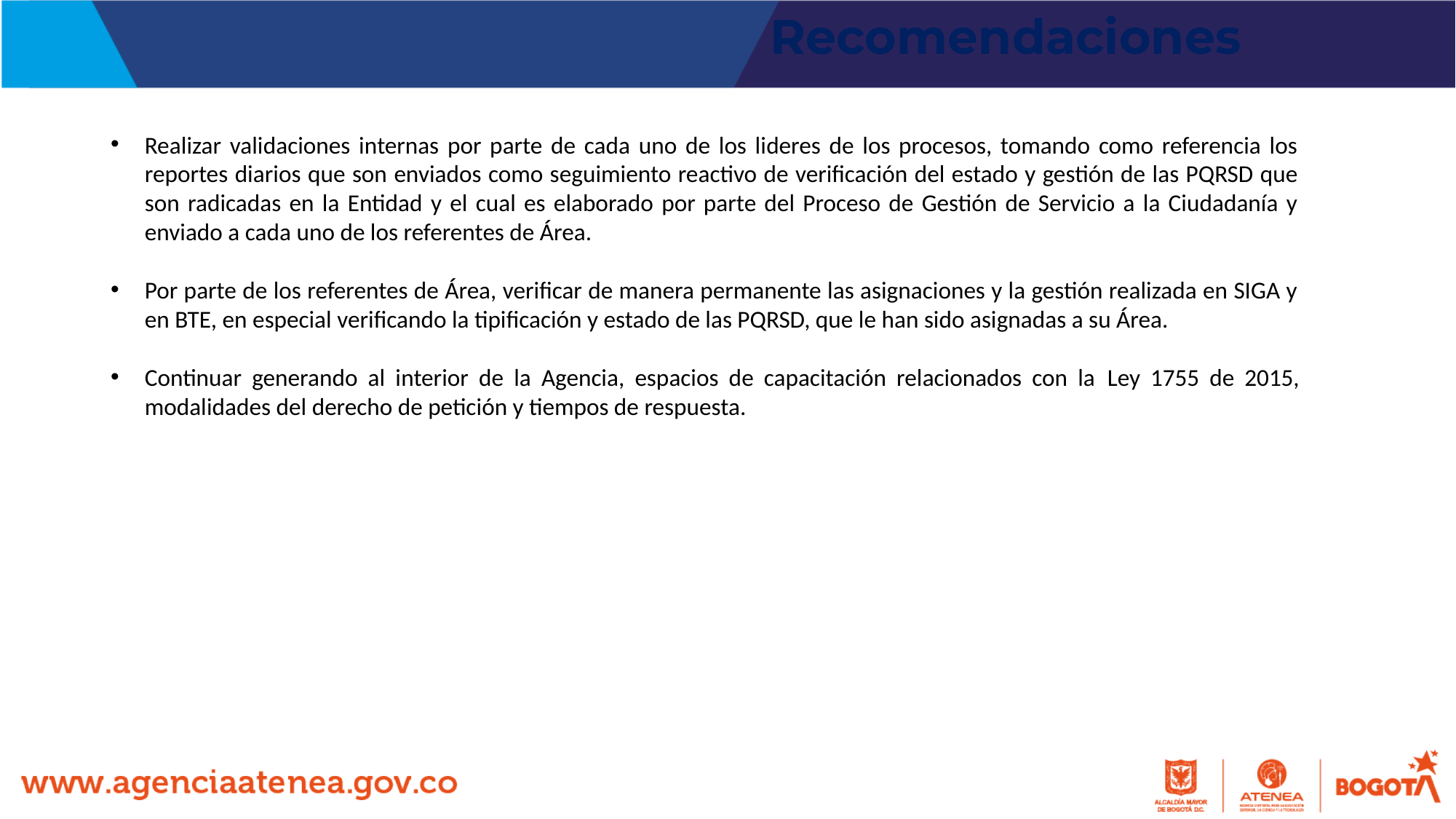

Recomendaciones
Realizar validaciones internas por parte de cada uno de los lideres de los procesos, tomando como referencia los reportes diarios que son enviados como seguimiento reactivo de verificación del estado y gestión de las PQRSD que son radicadas en la Entidad y el cual es elaborado por parte del Proceso de Gestión de Servicio a la Ciudadanía y enviado a cada uno de los referentes de Área.

Por parte de los referentes de Área, verificar de manera permanente las asignaciones y la gestión realizada en SIGA y en BTE, en especial verificando la tipificación y estado de las PQRSD, que le han sido asignadas a su Área.

Continuar generando al interior de la Agencia, espacios de capacitación relacionados con la Ley 1755 de 2015, modalidades del derecho de petición y tiempos de respuesta.